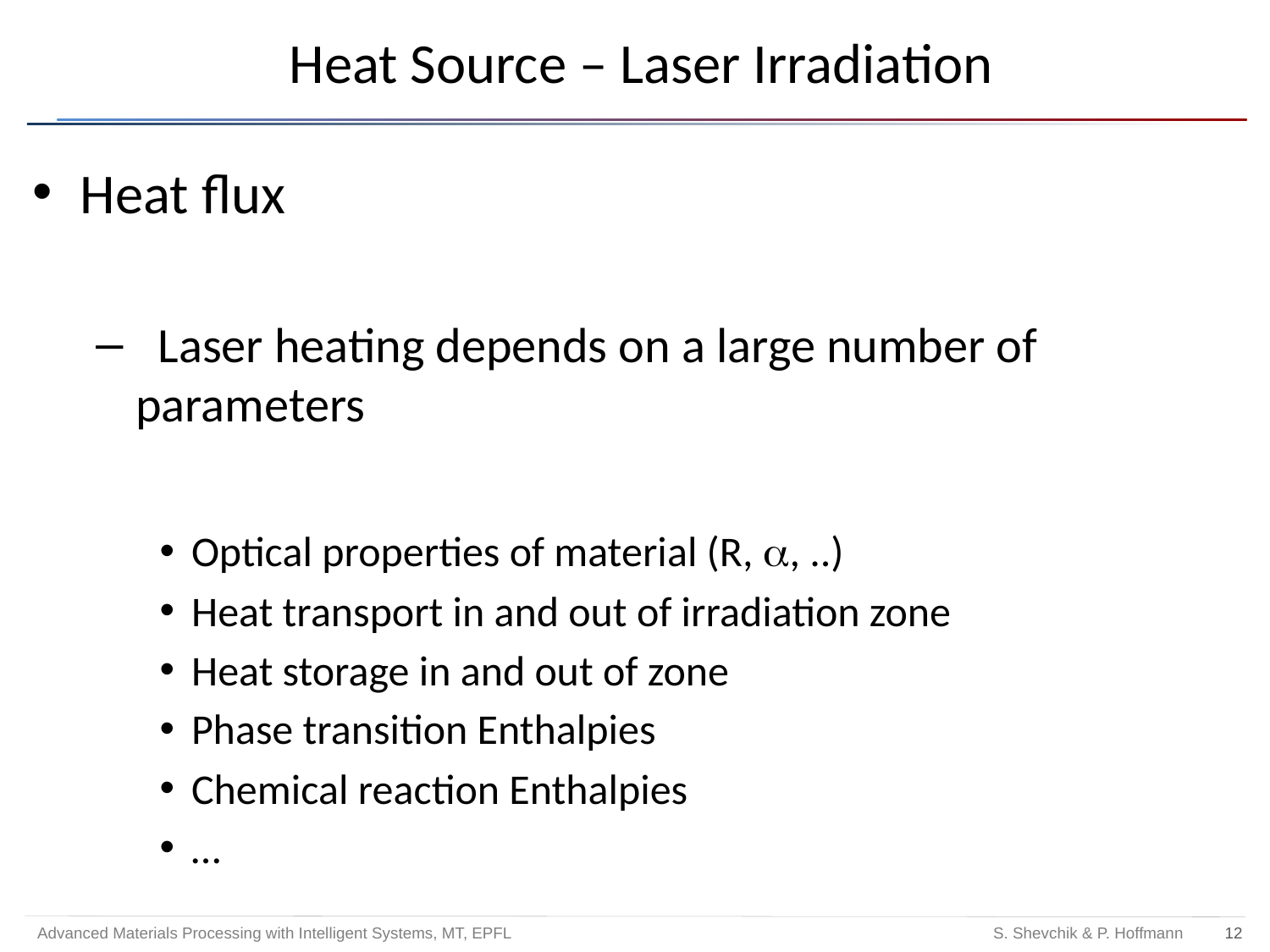

# Heat Source – Laser Irradiation
Heat flux

  Laser heating depends on a large number of parameters

Optical properties of material (R, α, ..)
Heat transport in and out of irradiation zone
Heat storage in and out of zone
Phase transition Enthalpies
Chemical reaction Enthalpies
…